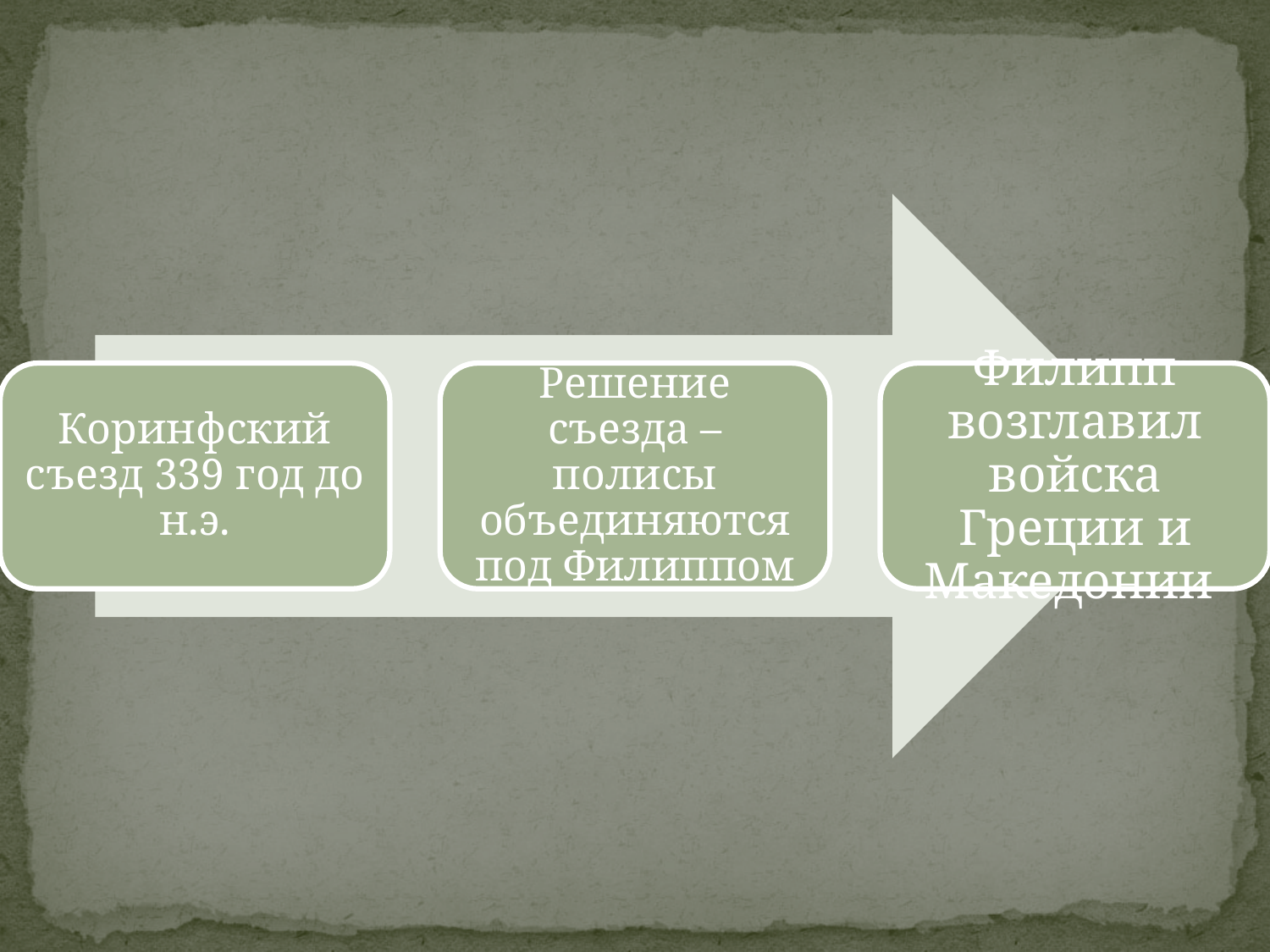

Коринфский съезд 339 год до н.э.
Решение съезда – полисы объединяются под Филиппом
Филипп возглавил войска Греции и Македонии